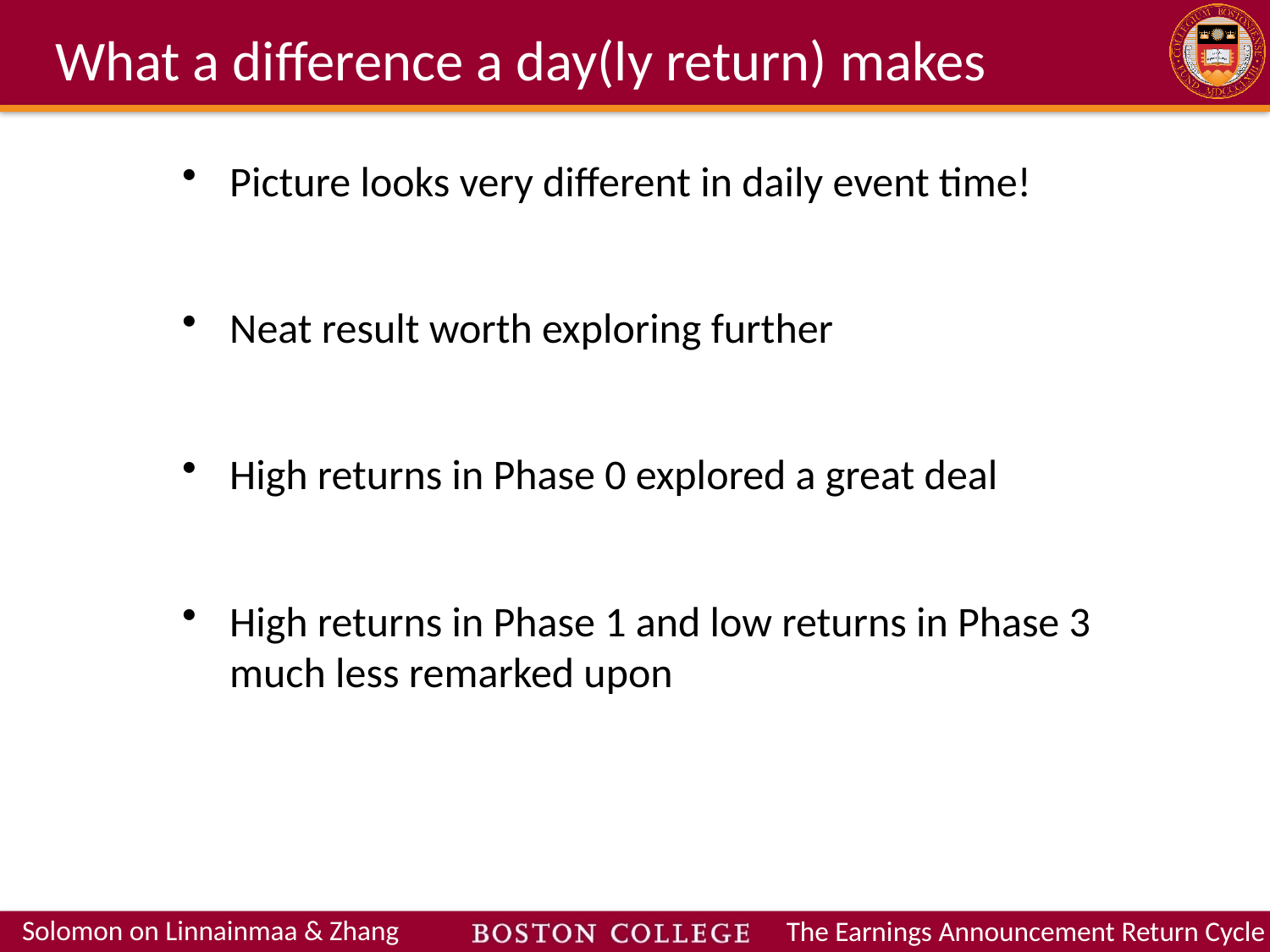

# What a difference a day(ly return) makes
Picture looks very different in daily event time!

Neat result worth exploring further

High returns in Phase 0 explored a great deal

High returns in Phase 1 and low returns in Phase 3 much less remarked upon